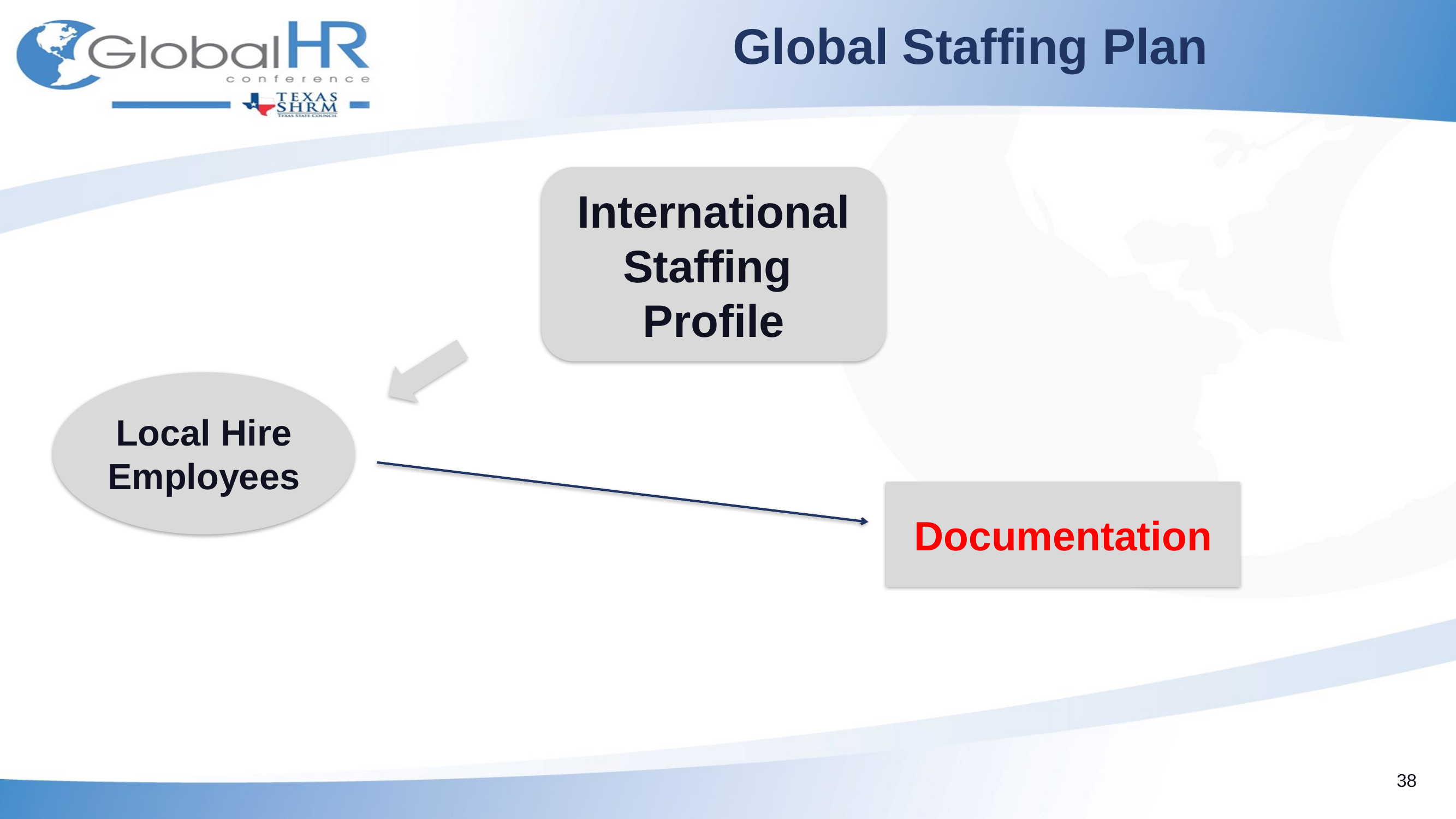

Global Staffing Plan
International Staffing
Profile

Local Hire Employees
Documentation